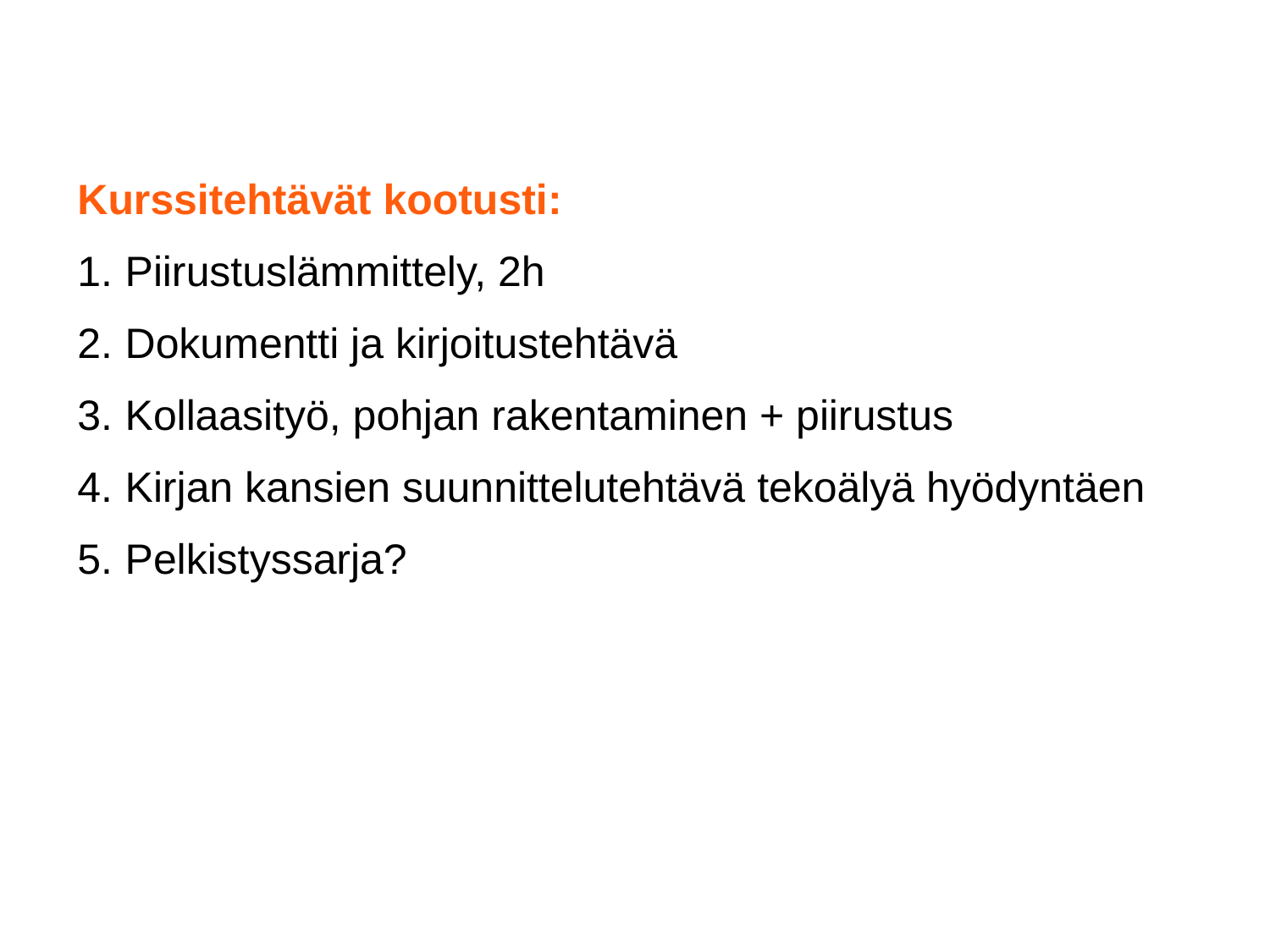

Kurssitehtävät kootusti:
Piirustuslämmittely, 2h
Dokumentti ja kirjoitustehtävä
Kollaasityö, pohjan rakentaminen + piirustus
Kirjan kansien suunnittelutehtävä tekoälyä hyödyntäen
Pelkistyssarja?